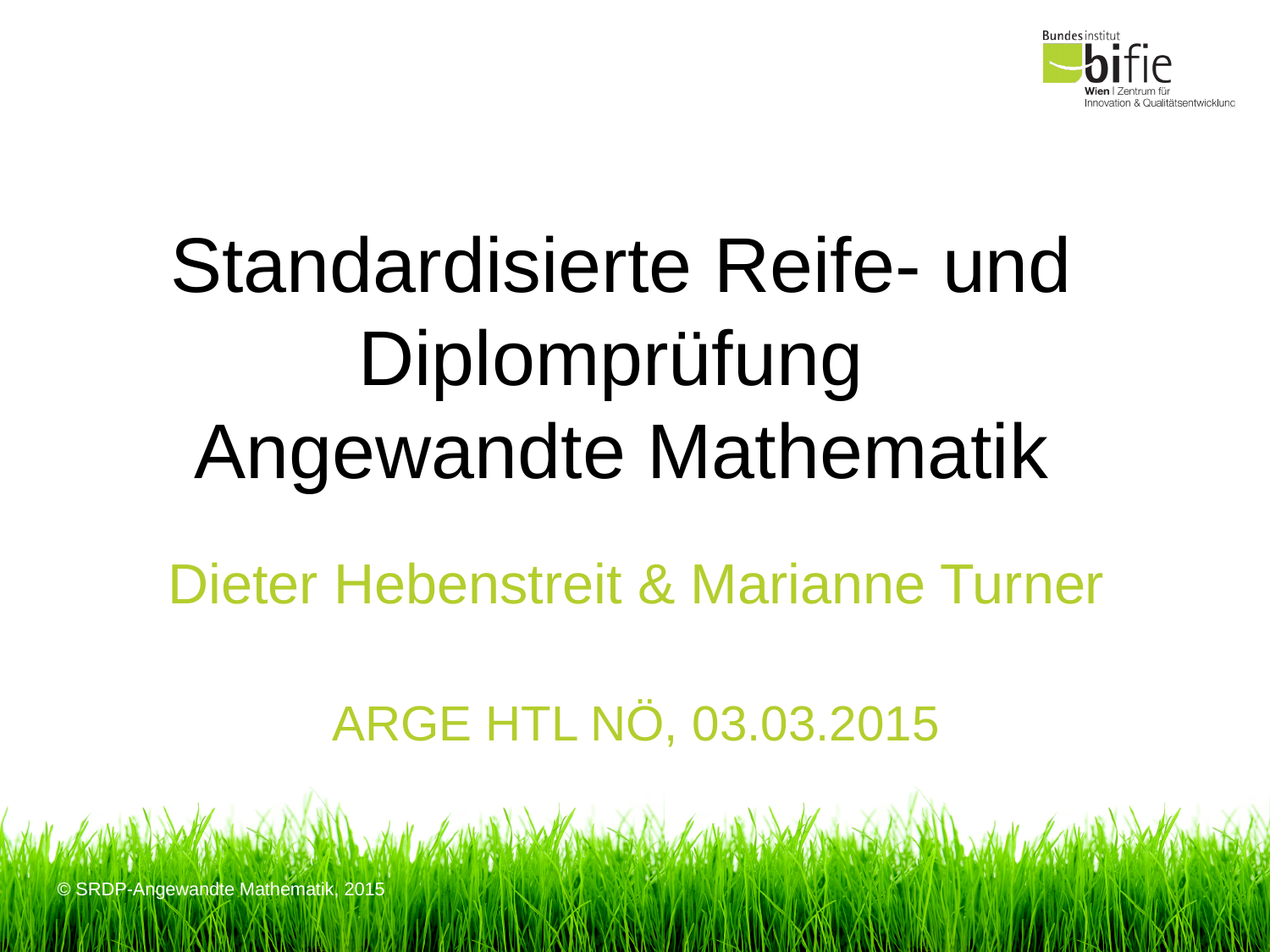

# Standardisierte Reife- und Diplomprüfung Angewandte Mathematik
Dieter Hebenstreit & Marianne Turner

ARGE HTL NÖ, 03.03.2015